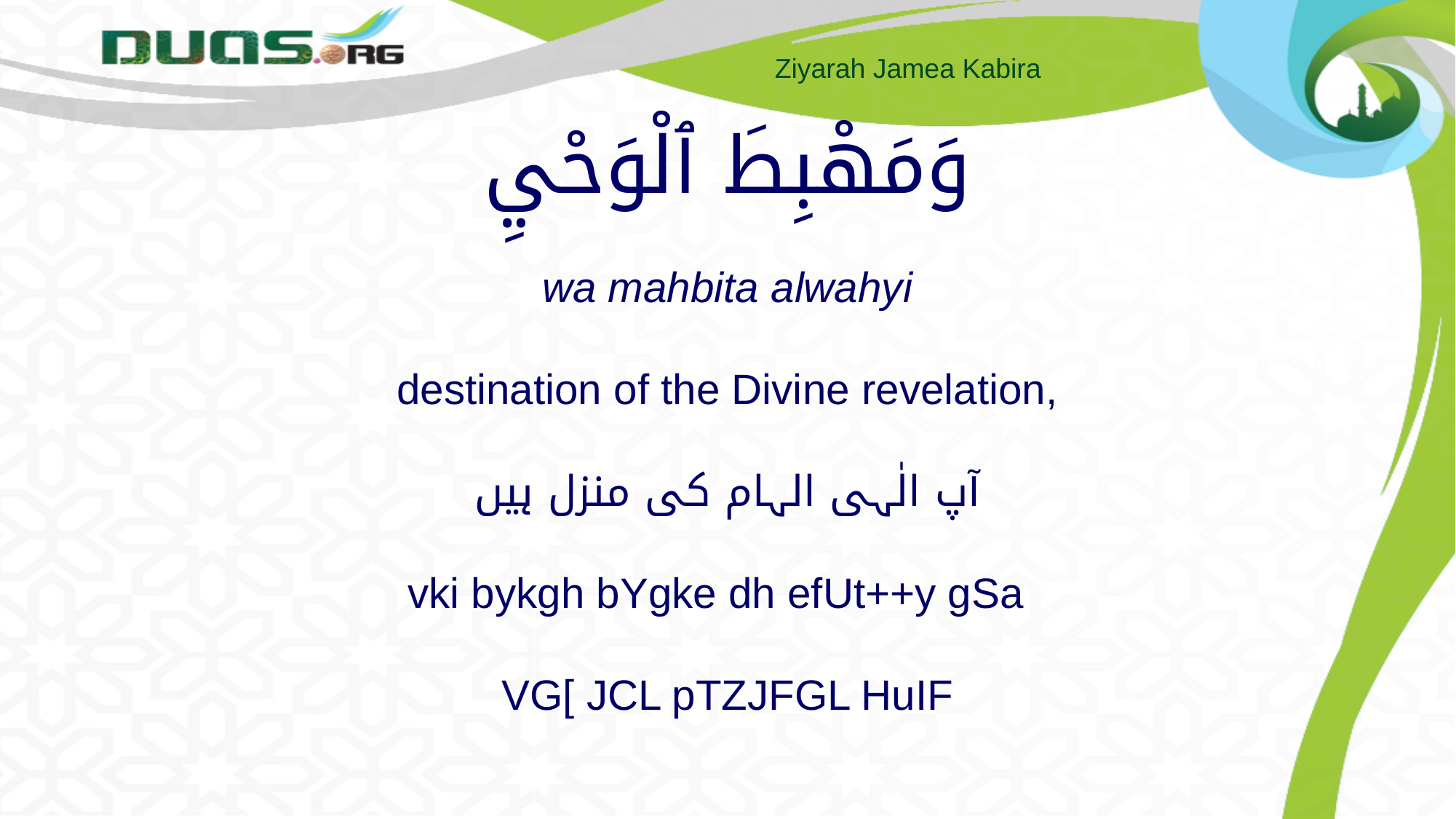

# وَمَهْبِطَ ٱلْوَحْيِ wa mahbita alwahyi destination of the Divine revelation, آپ الٰہی الہام کی منزل ہیں vki bykgh bYgke dh efUt++y gSa VG[ JCL pTZJFGL HuIF